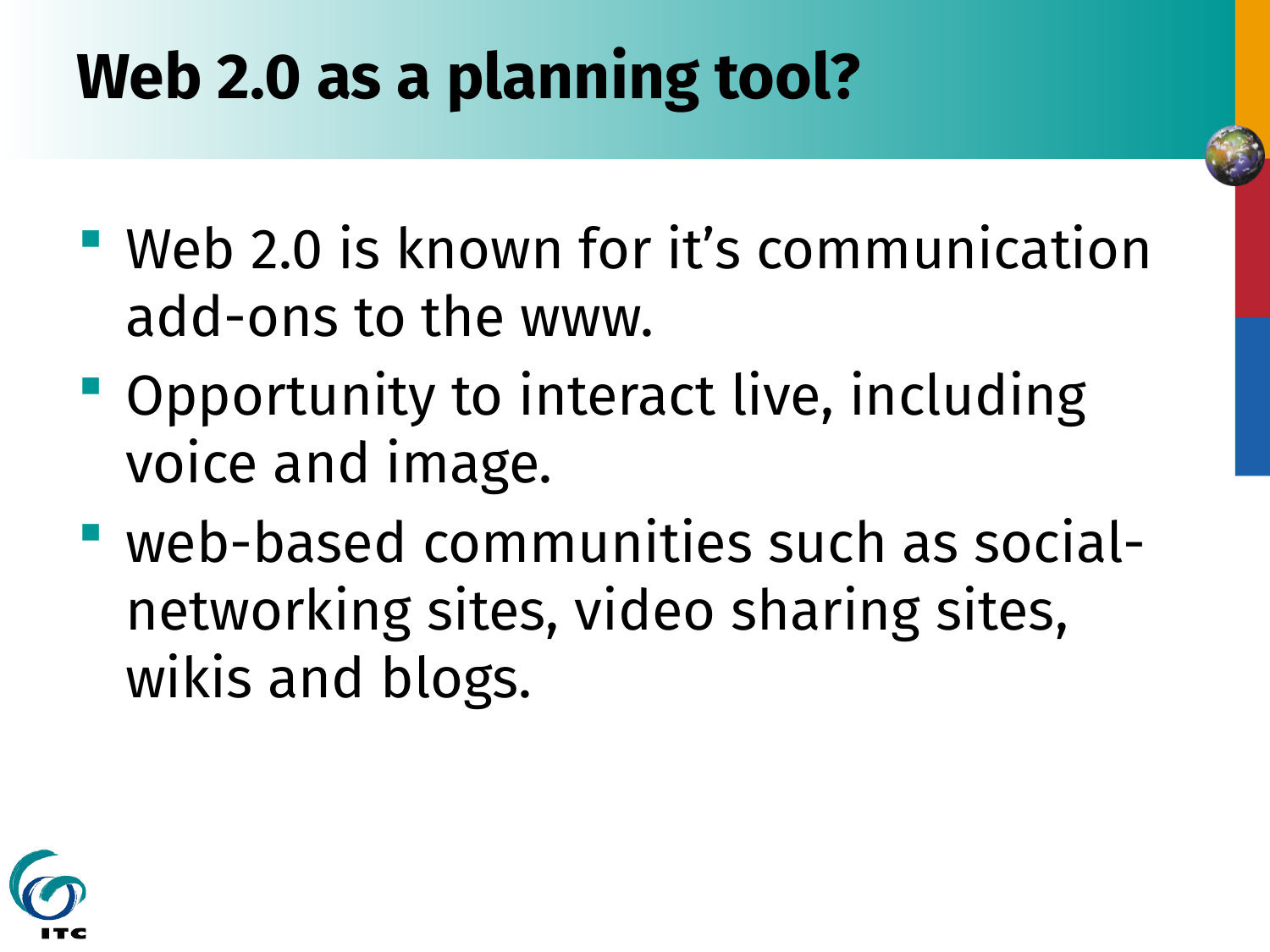

# Web 2.0 as a planning tool?
Web 2.0 is known for it’s communication add-ons to the www.
Opportunity to interact live, including voice and image.
web-based communities such as social-networking sites, video sharing sites, wikis and blogs.